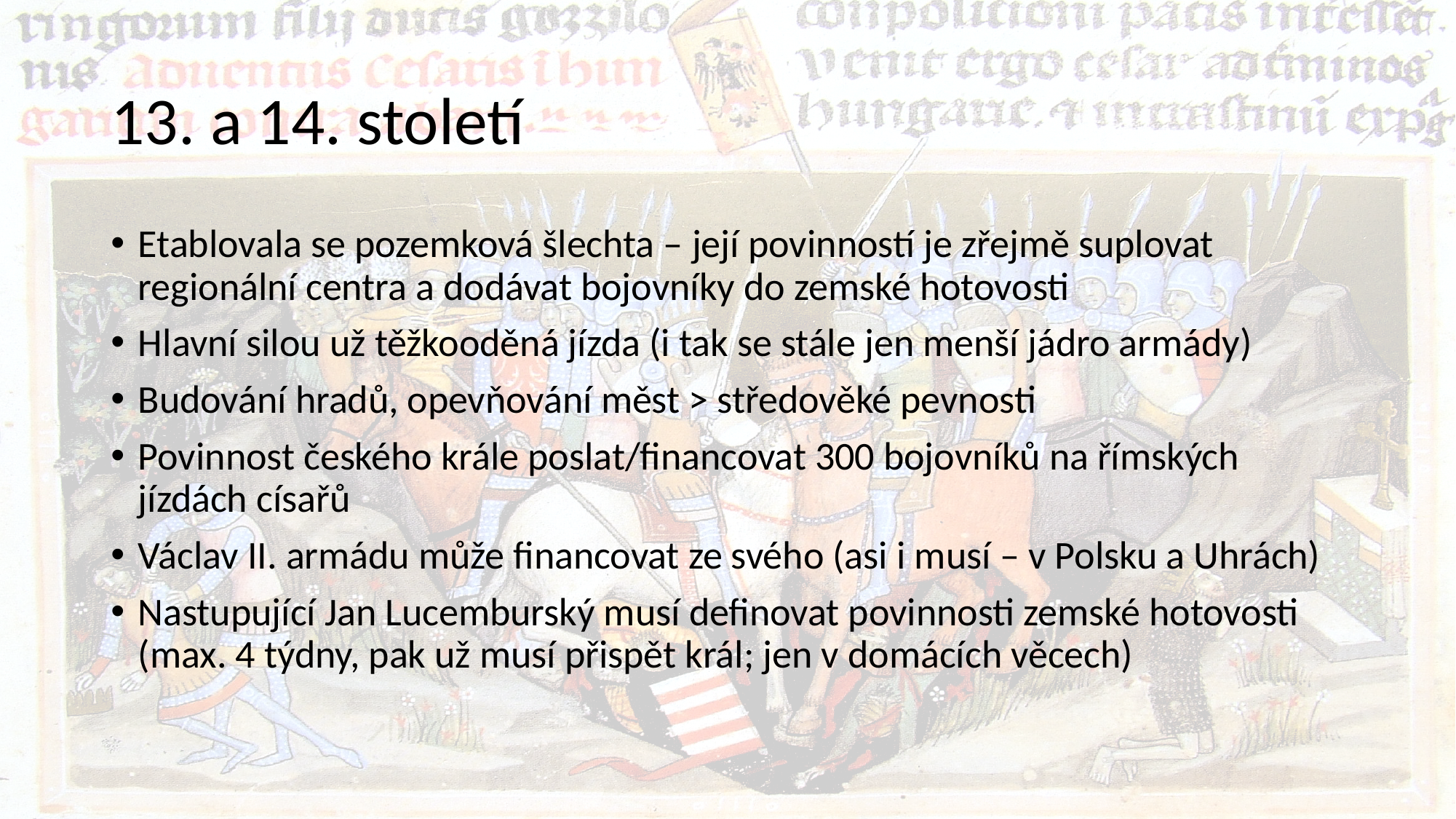

# 13. a 14. století
Etablovala se pozemková šlechta – její povinností je zřejmě suplovat regionální centra a dodávat bojovníky do zemské hotovosti
Hlavní silou už těžkooděná jízda (i tak se stále jen menší jádro armády)
Budování hradů, opevňování měst > středověké pevnosti
Povinnost českého krále poslat/financovat 300 bojovníků na římských jízdách císařů
Václav II. armádu může financovat ze svého (asi i musí – v Polsku a Uhrách)
Nastupující Jan Lucemburský musí definovat povinnosti zemské hotovosti (max. 4 týdny, pak už musí přispět král; jen v domácích věcech)